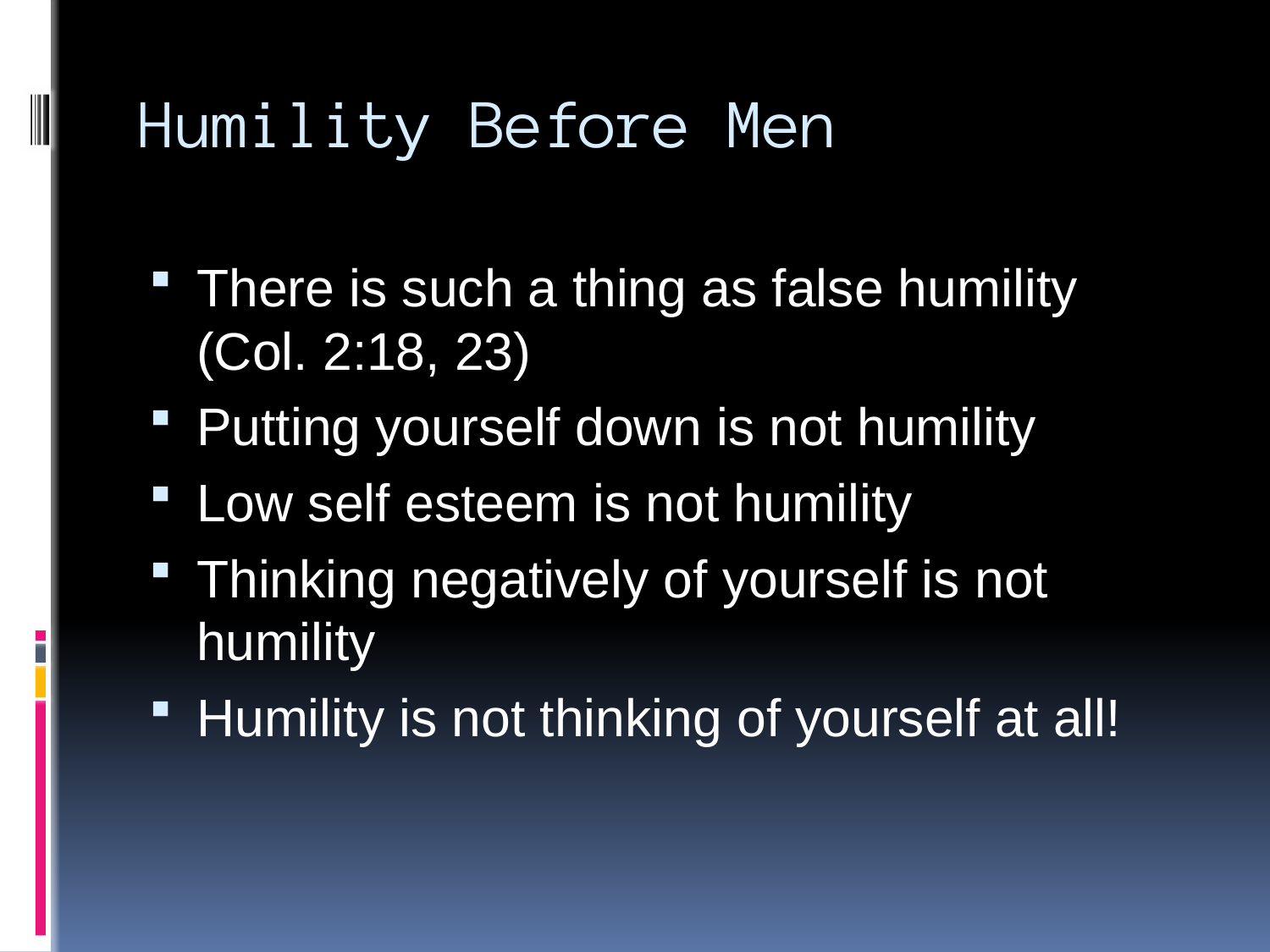

# Humility Before Men
There is such a thing as false humility (Col. 2:18, 23)
Putting yourself down is not humility
Low self esteem is not humility
Thinking negatively of yourself is not humility
Humility is not thinking of yourself at all!